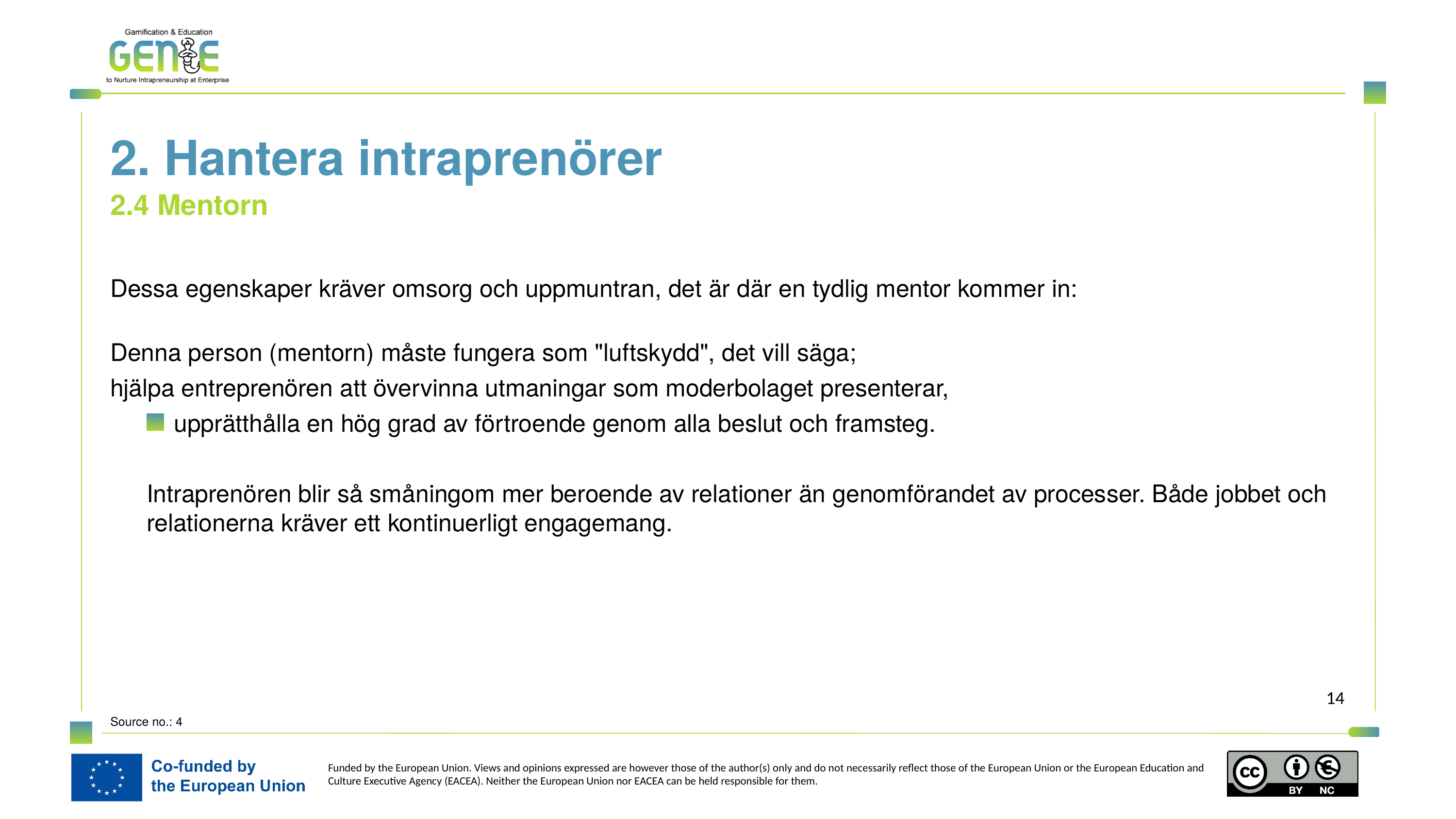

2. Hantera intraprenörer

2.4 Mentorn
Dessa egenskaper kräver omsorg och uppmuntran, det är där en tydlig mentor kommer in:

Denna person (mentorn) måste fungera som "luftskydd", det vill säga;
hjälpa entreprenören att övervinna utmaningar som moderbolaget presenterar,
upprätthålla en hög grad av förtroende genom alla beslut och framsteg.

Intraprenören blir så småningom mer beroende av relationer än genomförandet av processer. Både jobbet och relationerna kräver ett kontinuerligt engagemang.

Source no.: 4